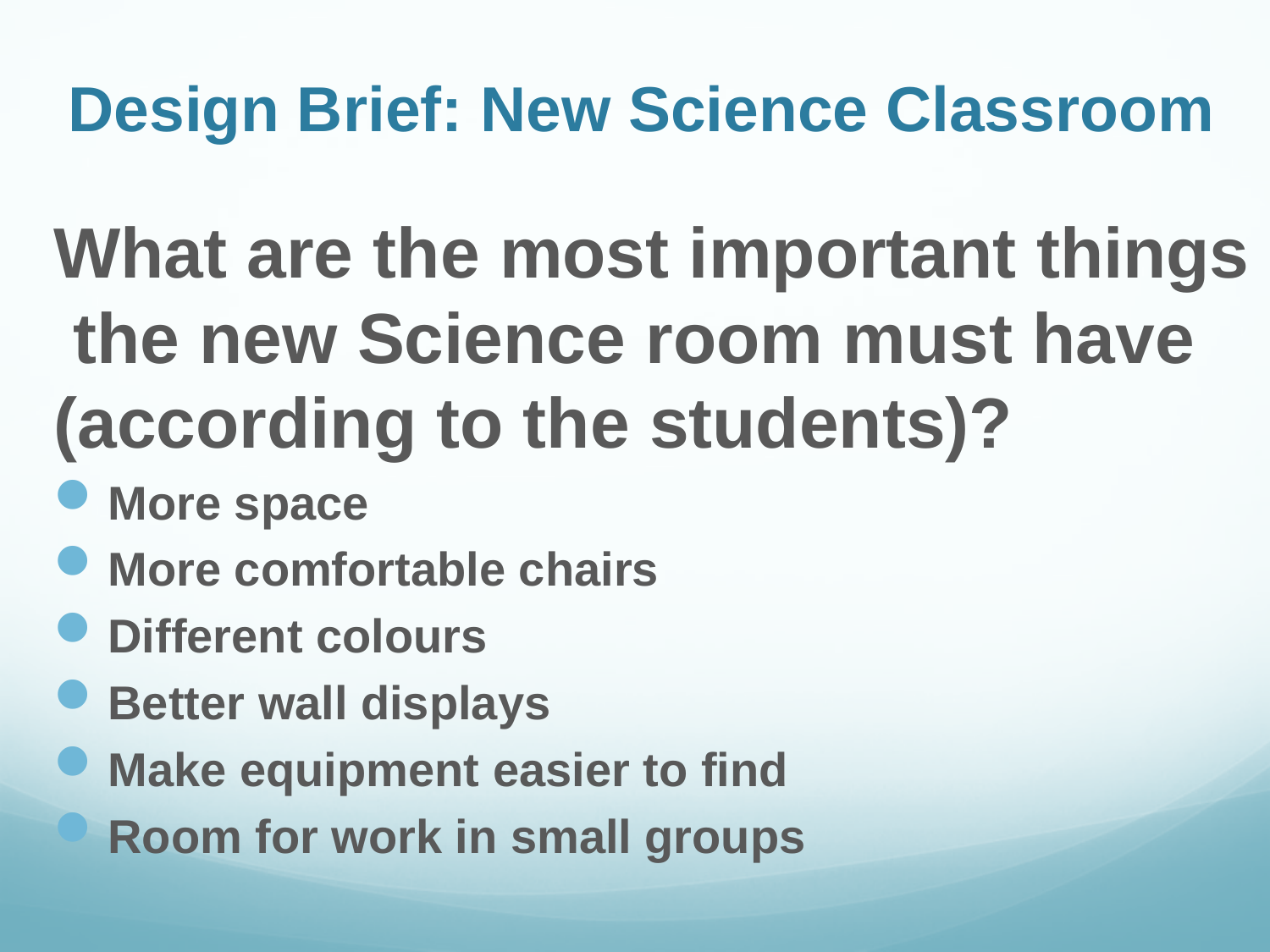

# Design Brief: New Science Classroom
What are the most important things     the new Science room must have (according to the students)?
More space
More comfortable chairs
Different colours
Better wall displays
Make equipment easier to find
Room for work in small groups